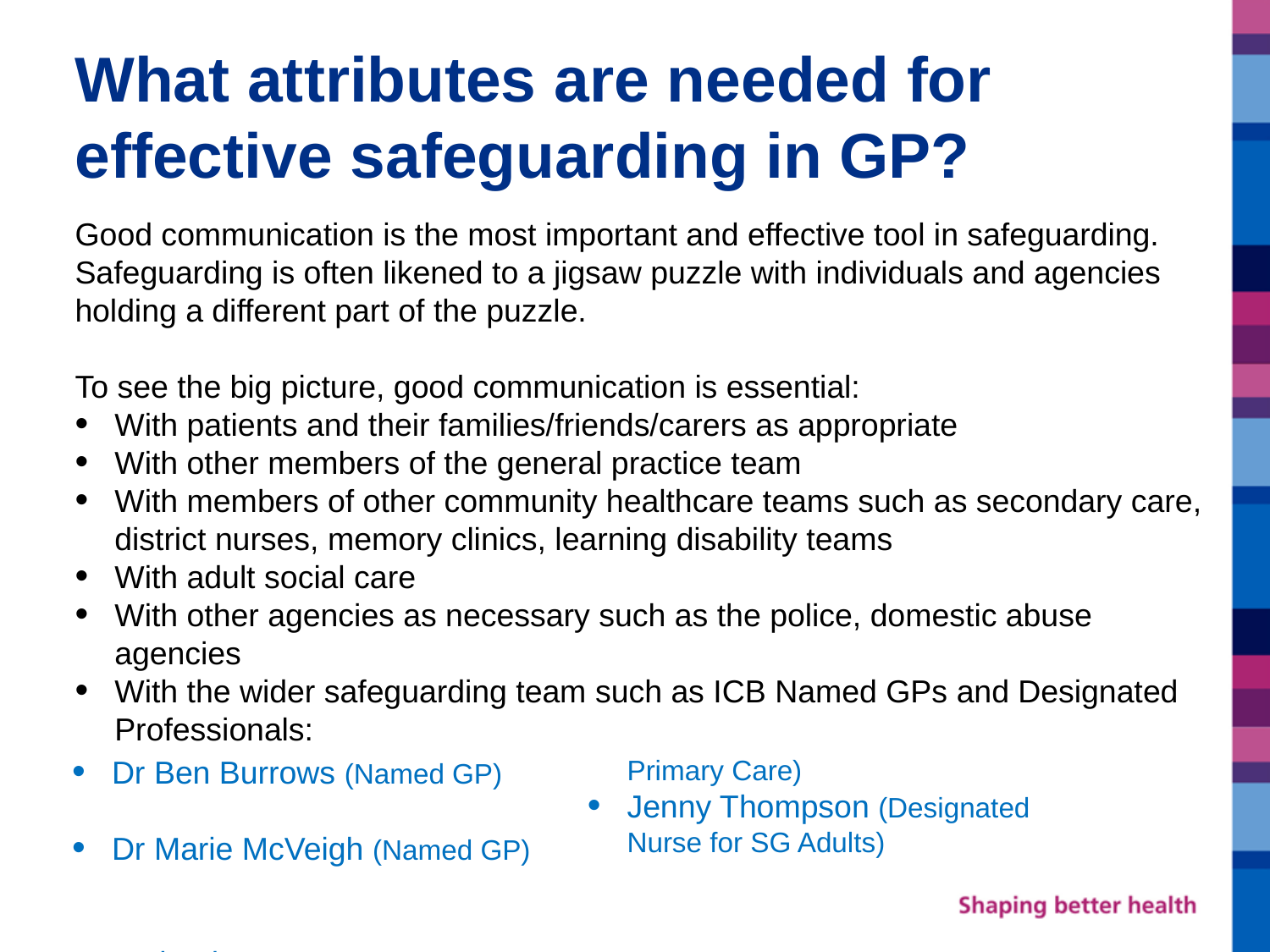

# What attributes are needed for effective safeguarding in GP?
Good communication is the most important and effective tool in safeguarding. Safeguarding is often likened to a jigsaw puzzle with individuals and agencies holding a different part of the puzzle.

To see the big picture, good communication is essential:
With patients and their families/friends/carers as appropriate
With other members of the general practice team
With members of other community healthcare teams such as secondary care, district nurses, memory clinics, learning disability teams
With adult social care
With other agencies as necessary such as the police, domestic abuse agencies
With the wider safeguarding team such as ICB Named GPs and Designated Professionals:

Dr Ben Burrows (Named GP)

Dr Marie McVeigh (Named GP)

Katie Thomas (Named Nurse for Primary Care)
Jenny Thompson (Designated Nurse for SG Adults)